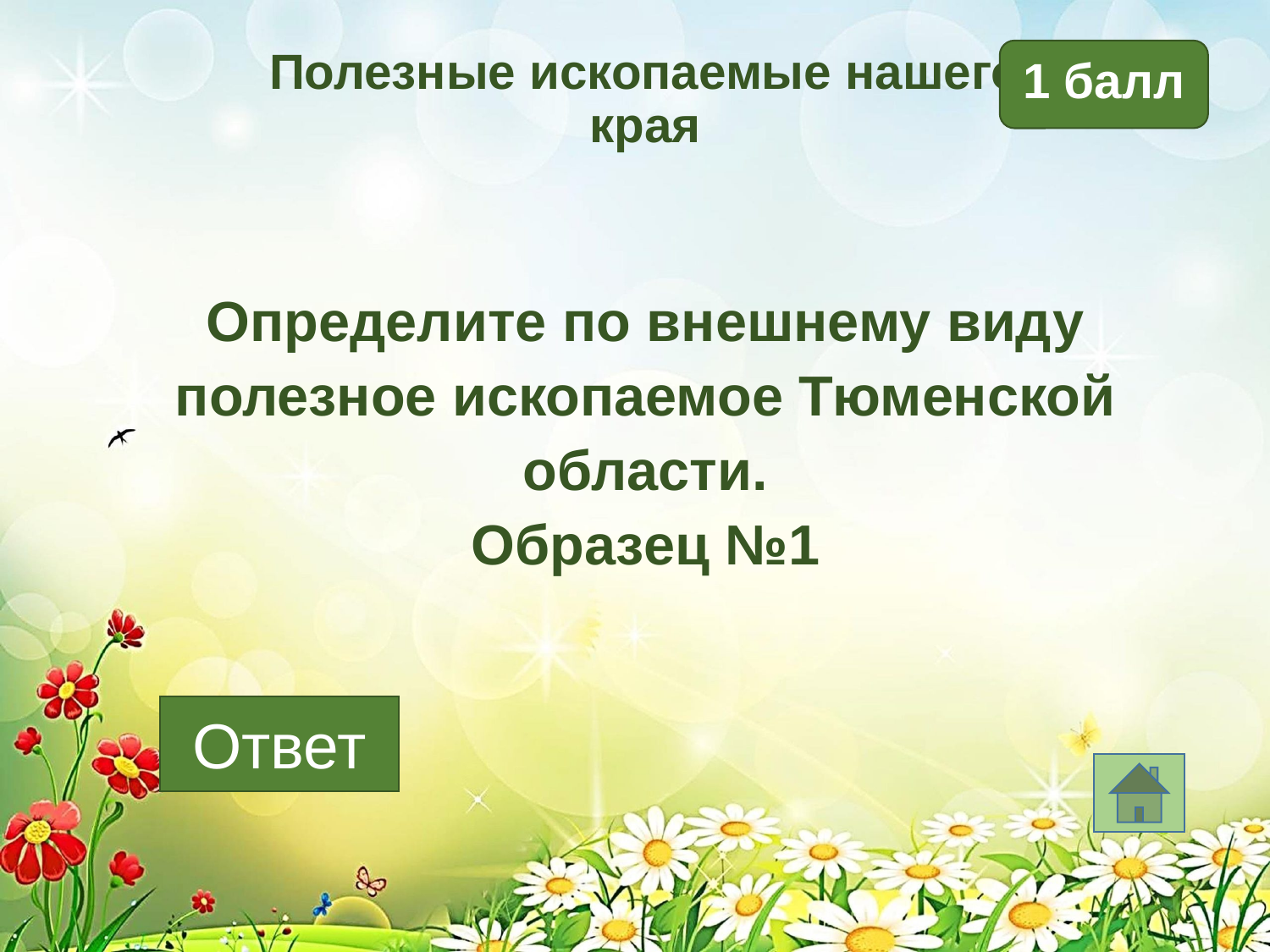

Полезные ископаемые нашего края

1 балл

Определите по внешнему виду полезное ископаемое Тюменской области.
Образец №1